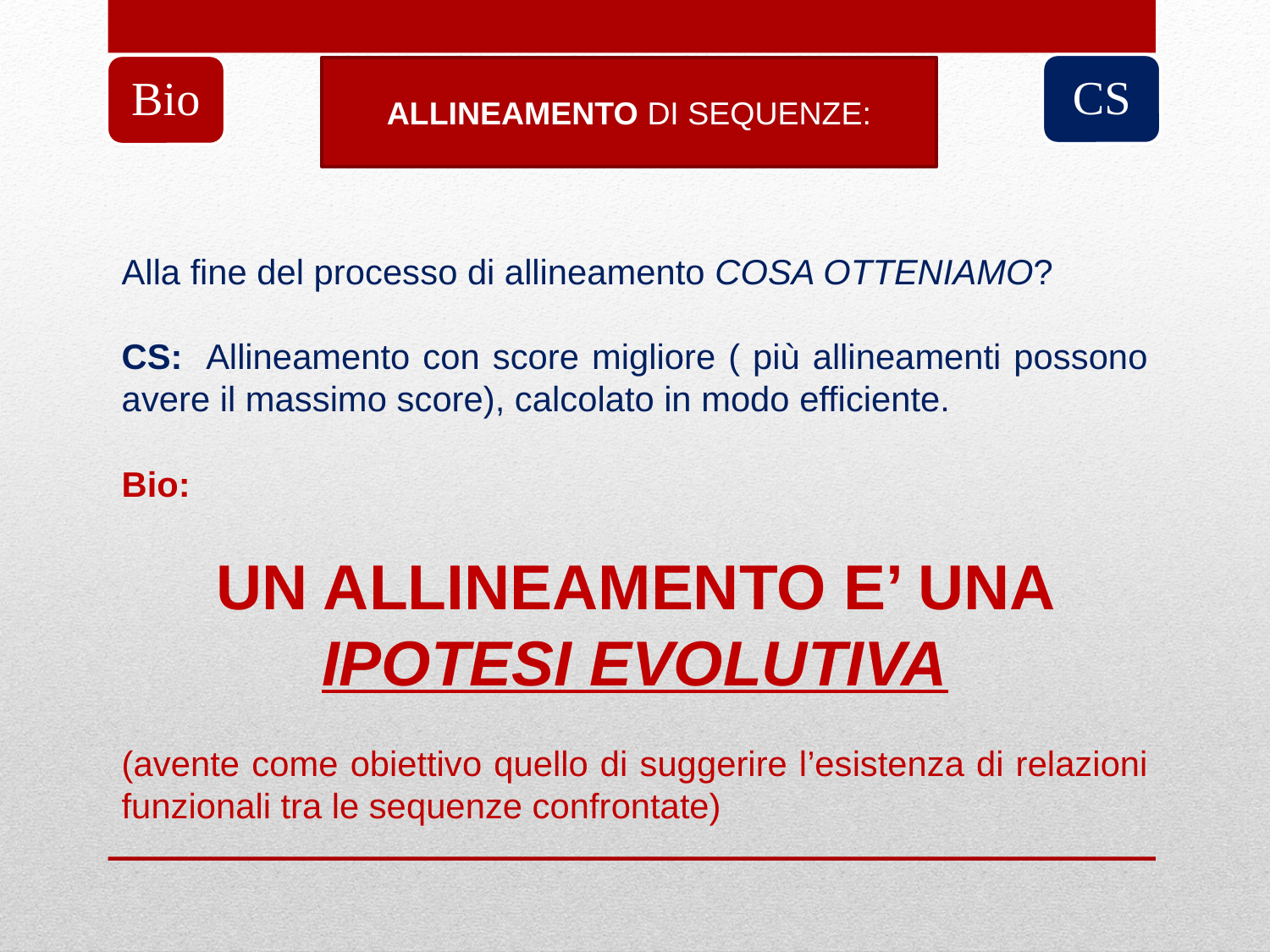

CS

Bio
ALLINEAMENTO DI SEQUENZE:
Alla fine del processo di allineamento COSA OTTENIAMO?

CS:  Allineamento con score migliore ( più allineamenti possono avere il massimo score), calcolato in modo efficiente.

Bio:

UN ALLINEAMENTO E’ UNA IPOTESI EVOLUTIVA

(avente come obiettivo quello di suggerire l’esistenza di relazioni funzionali tra le sequenze confrontate)